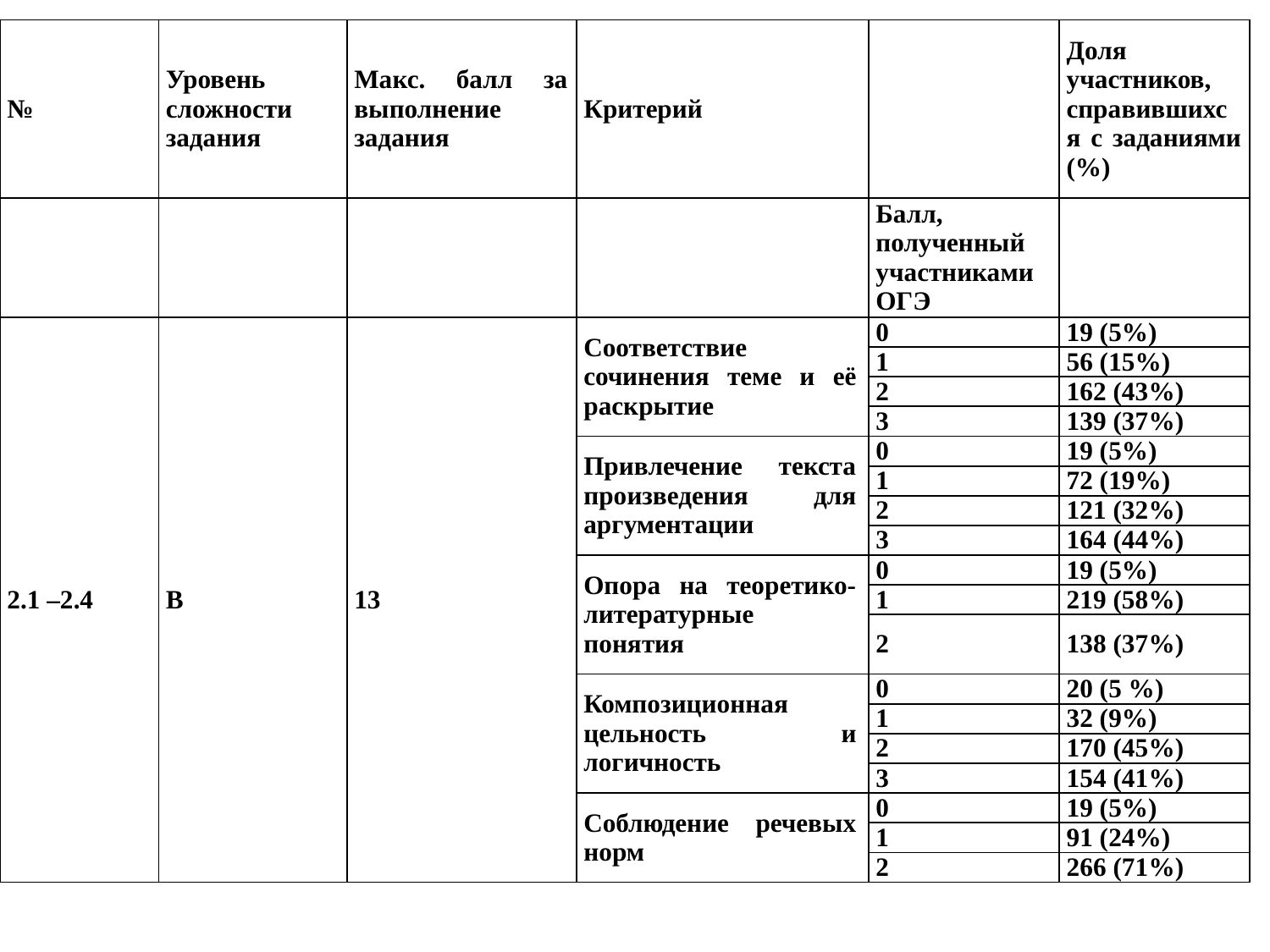

| № | Уровень сложности задания | Макс. балл за выполнение задания | Критерий |  | Доля участников, справившихся с заданиями (%) |
| --- | --- | --- | --- | --- | --- |
|  |  |  |  | Балл, полученный участниками ОГЭ |  |
| 2.1 –2.4 | В | 13 | Соответствие сочинения теме и её раскрытие | 0 | 19 (5%) |
|  |  |  |  | 1 | 56 (15%) |
|  |  |  |  | 2 | 162 (43%) |
|  |  |  |  | 3 | 139 (37%) |
|  |  |  | Привлечение текста произведения для аргументации | 0 | 19 (5%) |
|  |  |  |  | 1 | 72 (19%) |
|  |  |  |  | 2 | 121 (32%) |
|  |  |  |  | 3 | 164 (44%) |
|  |  |  | Опора на теоретико-литературные понятия | 0 | 19 (5%) |
|  |  |  |  | 1 | 219 (58%) |
|  |  |  |  | 2 | 138 (37%) |
|  |  |  | Композиционная цельность и логичность | 0 | 20 (5 %) |
|  |  |  |  | 1 | 32 (9%) |
|  |  |  |  | 2 | 170 (45%) |
|  |  |  |  | 3 | 154 (41%) |
|  |  |  | Соблюдение речевых норм | 0 | 19 (5%) |
|  |  |  |  | 1 | 91 (24%) |
|  |  |  |  | 2 | 266 (71%) |